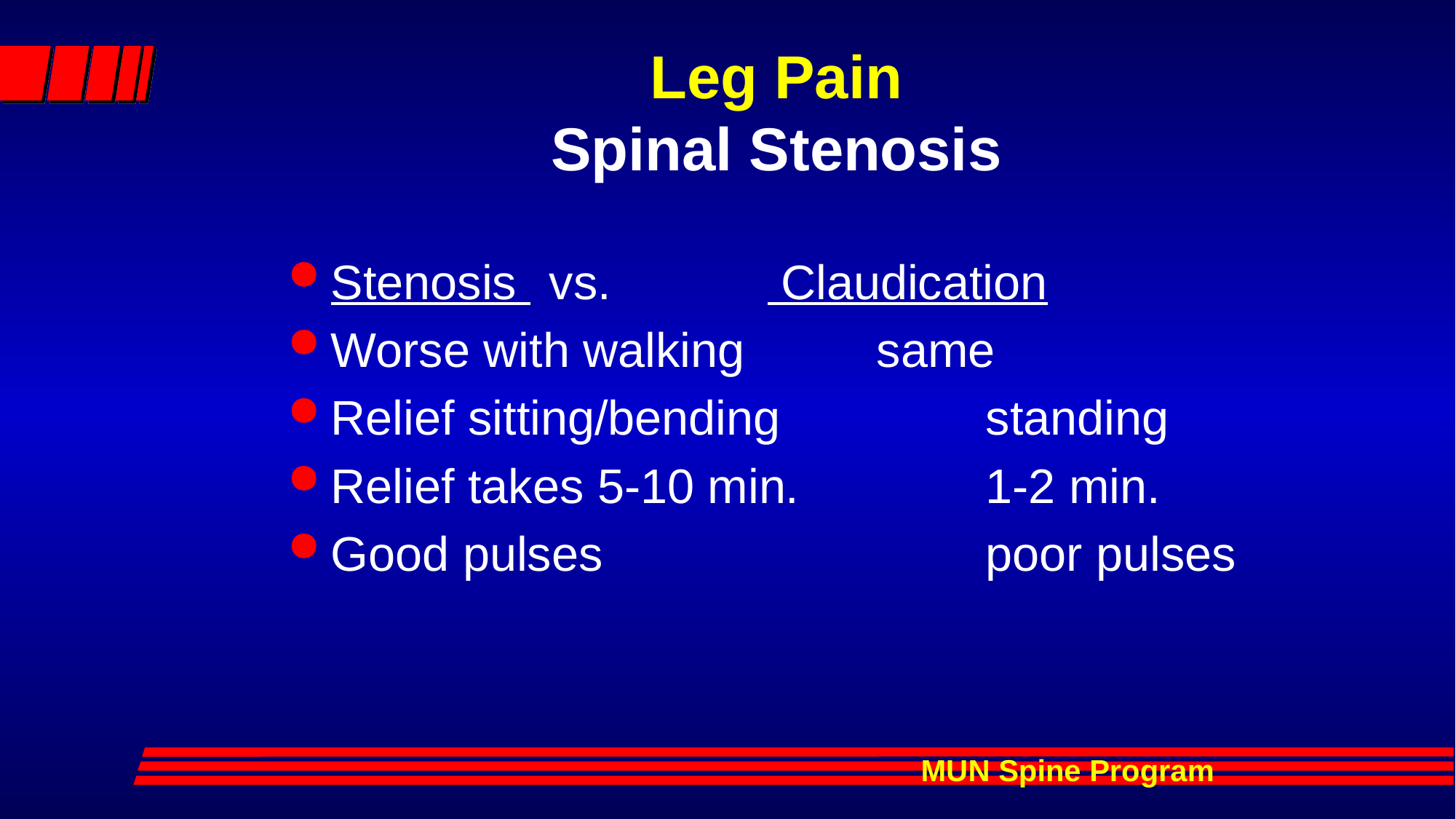

# Leg Pain Spinal Stenosis
Stenosis 	vs.		 Claudication
Worse with walking		same
Relief sitting/bending		standing
Relief takes 5-10 min.		1-2 min.
Good pulses				poor pulses